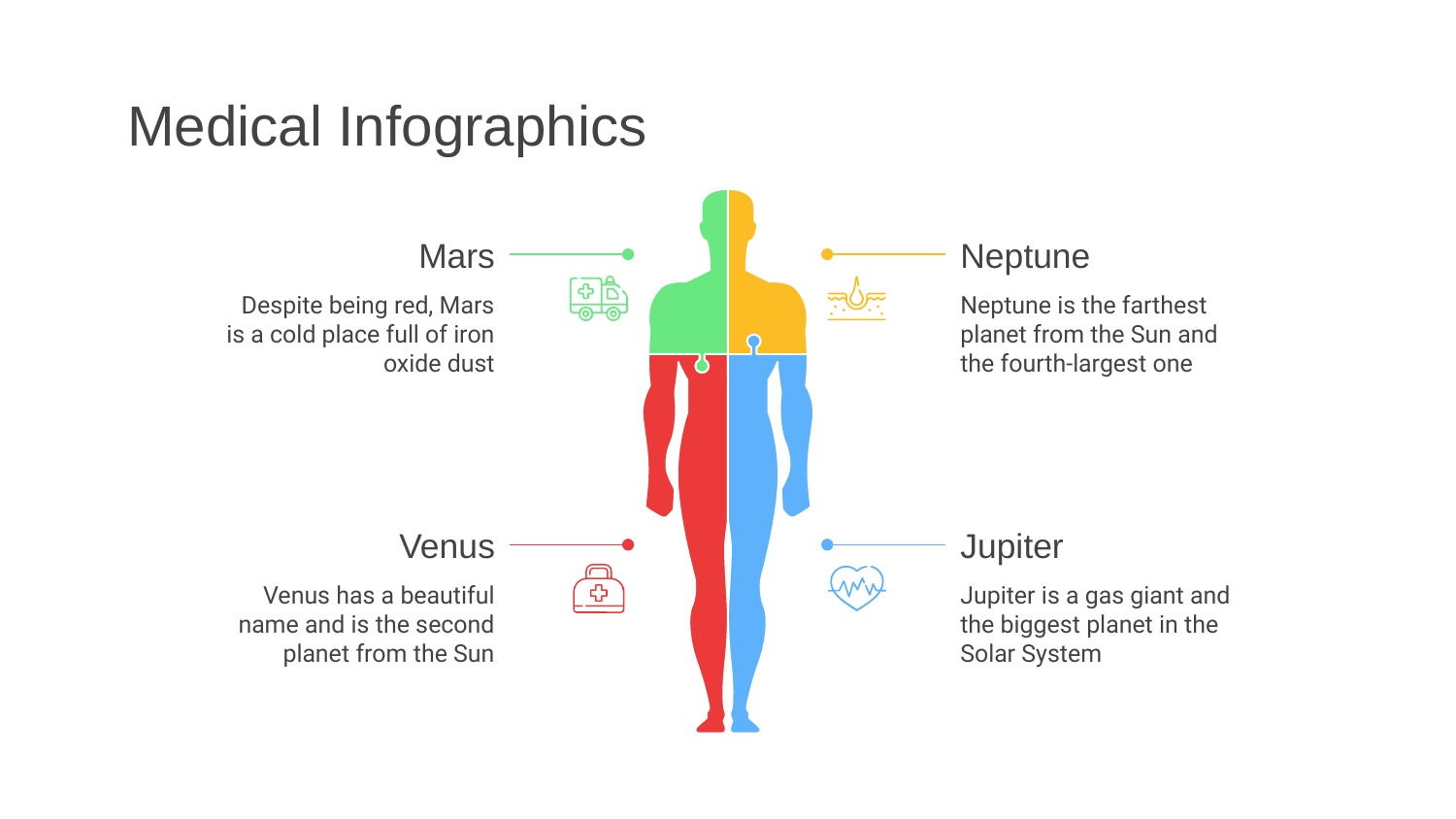

# Medical Infographics

Mars
Despite being red, Mars is a cold place full of iron oxide dust

Neptune
Neptune is the farthest planet from the Sun and the fourth-largest one

Jupiter
Jupiter is a gas giant and the biggest planet in the Solar System

Venus
Venus has a beautiful name and is the second planet from the Sun